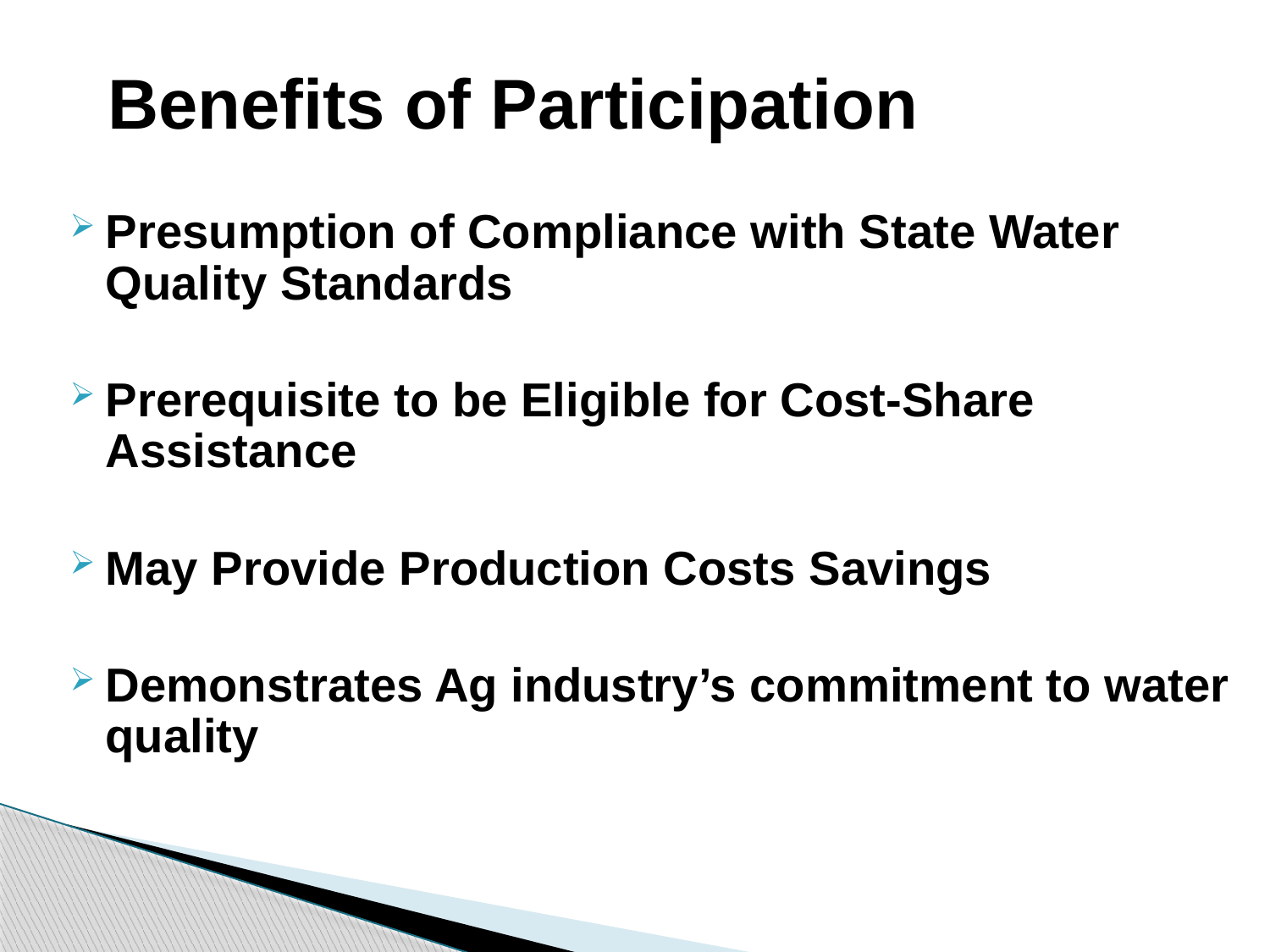

# Benefits of Participation
Presumption of Compliance with State Water Quality Standards

Prerequisite to be Eligible for Cost-Share Assistance

May Provide Production Costs Savings

Demonstrates Ag industry’s commitment to water quality